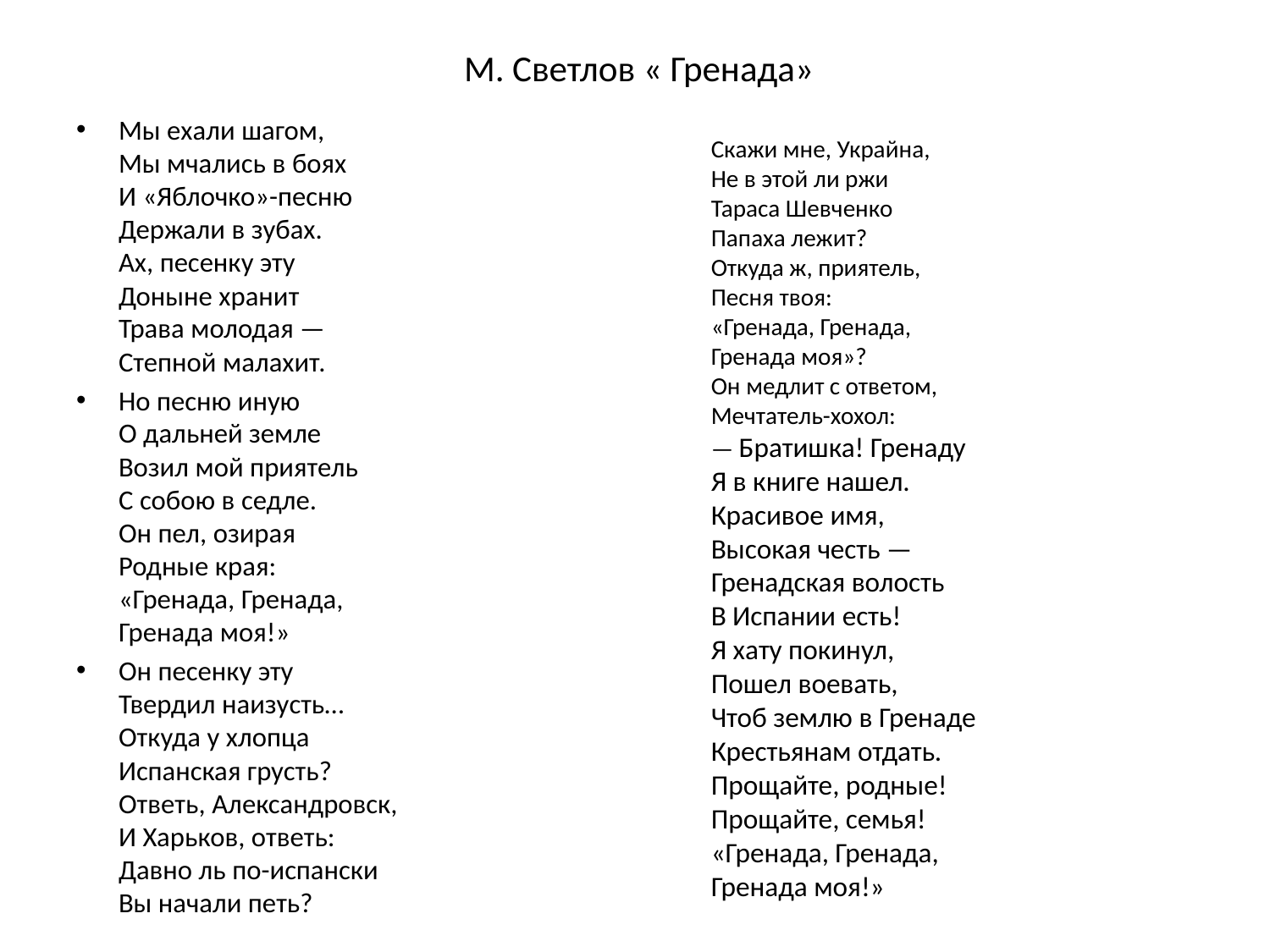

# М. Светлов « Гренада»
Мы ехали шагом,
Мы мчались в боях
И «Яблочко»-песню
Держали в зубах.
Ах, песенку эту
Доныне хранит
Трава молодая —
Степной малахит.
Но песню иную
О дальней земле
Возил мой приятель
С собою в седле.
Он пел, озирая
Родные края:
«Гренада, Гренада,
Гренада моя!»
Он песенку эту
Твердил наизусть…
Откуда у хлопца
Испанская грусть?
Ответь, Александровск,
И Харьков, ответь:
Давно ль по-испански
Вы начали петь?
Скажи мне, Украйна,
Не в этой ли ржи
Тараса Шевченко
Папаха лежит?
Откуда ж, приятель,
Песня твоя:
«Гренада, Гренада,
Гренада моя»?
Он медлит с ответом,
Мечтатель-хохол:
— Братишка! Гренаду
Я в книге нашел.
Красивое имя,
Высокая честь —
Гренадская волость
В Испании есть!
Я хату покинул,
Пошел воевать,
Чтоб землю в Гренаде
Крестьянам отдать.
Прощайте, родные!
Прощайте, семья!
«Гренада, Гренада,
Гренада моя!»